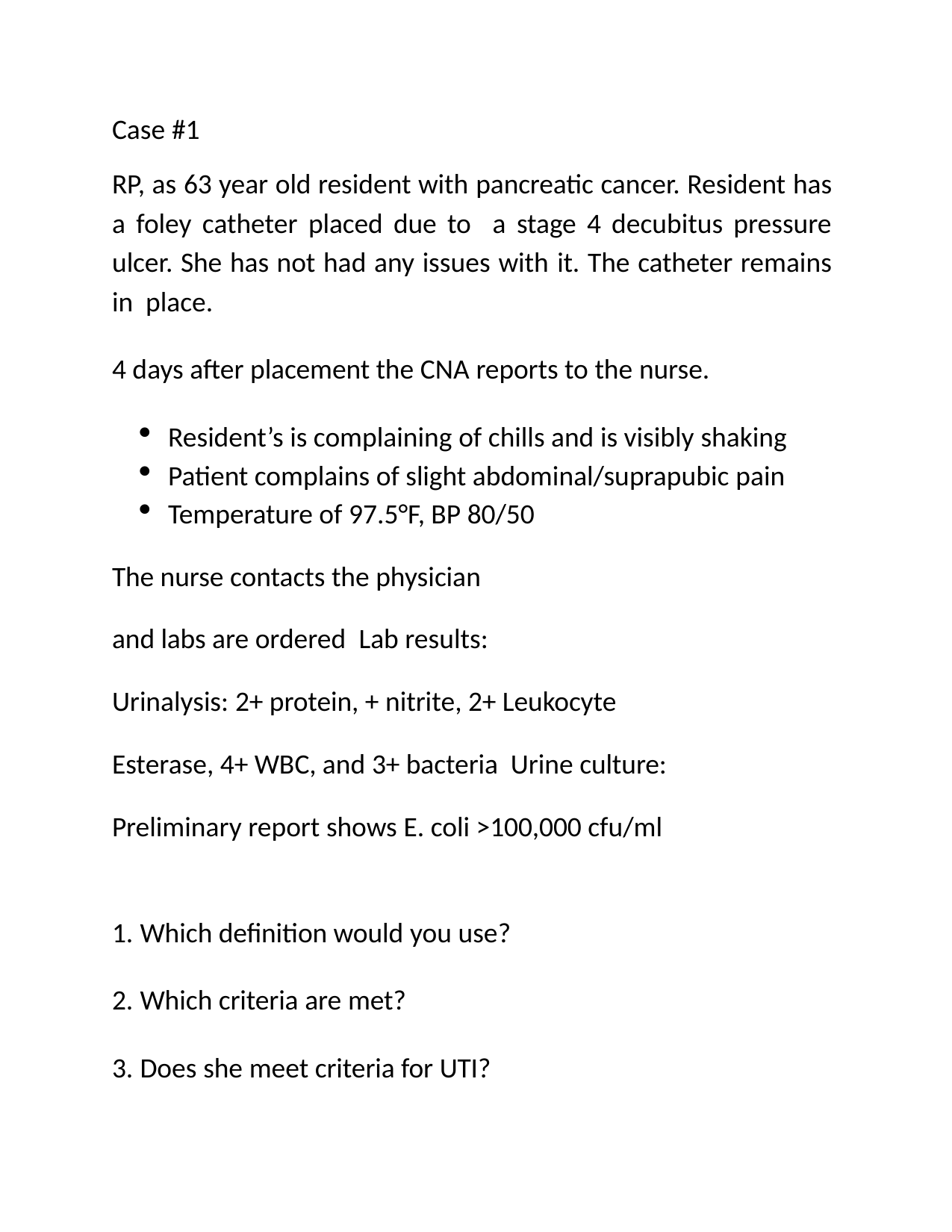

Case #1
RP, as 63 year old resident with pancreatic cancer. Resident has a foley catheter placed due to  a stage 4 decubitus pressure ulcer. She has not had any issues with it. The catheter remains in  place.

4 days after placement the CNA reports to the nurse.

Resident’s is complaining of chills and is visibly shaking
Patient complains of slight abdominal/suprapubic pain
Temperature of 97.5°F, BP 80/50
The nurse contacts the physician and labs are ordered  Lab results:
Urinalysis: 2+ protein, + nitrite, 2+ Leukocyte Esterase, 4+ WBC, and 3+ bacteria  Urine culture:  Preliminary report shows E. coli >100,000 cfu/ml
Which definition would you use?

Which criteria are met?

Does she meet criteria for UTI?